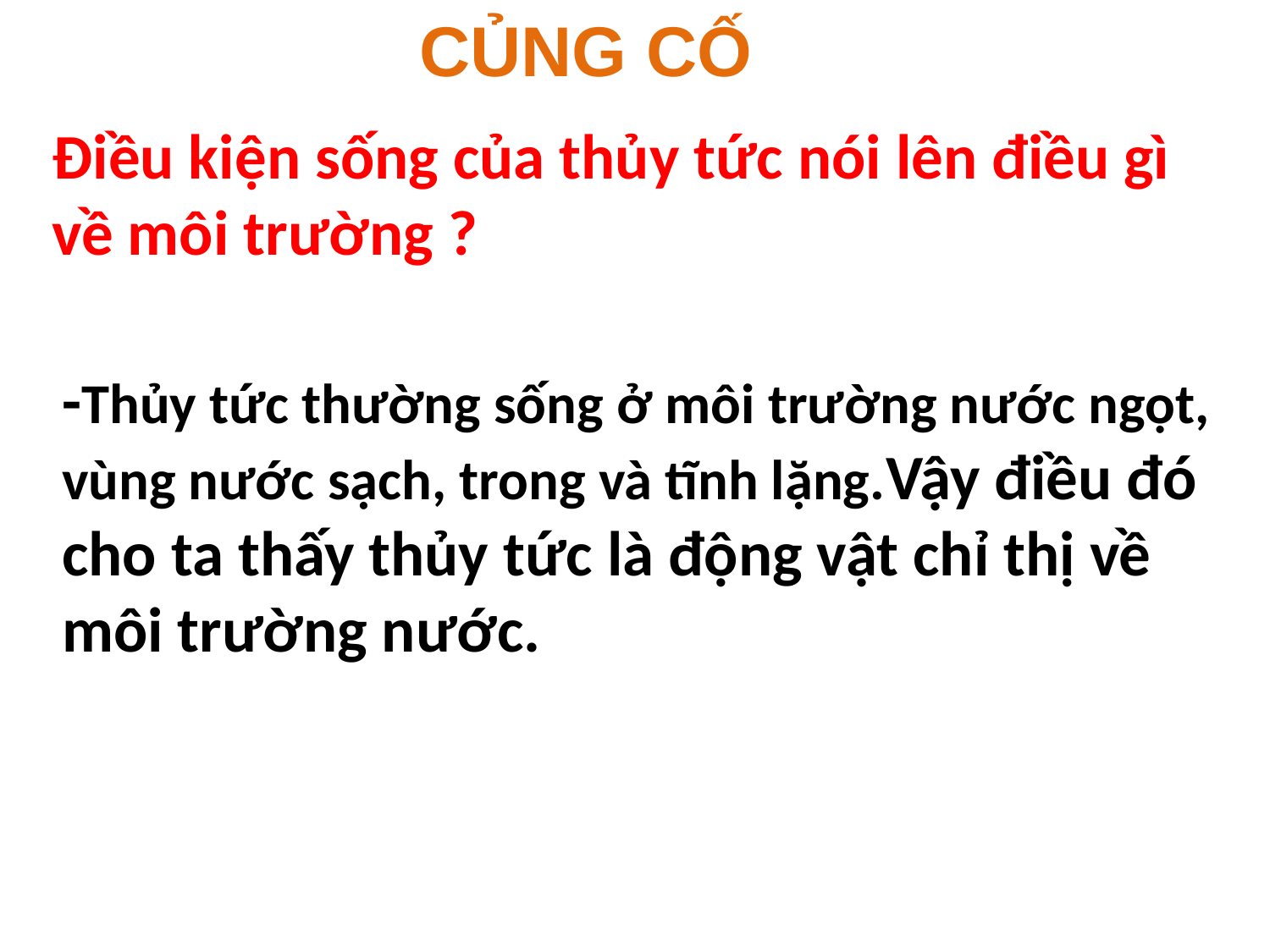

CỦNG CỐ
Điều kiện sống của thủy tức nói lên điều gì về môi trường ?
-Thủy tức thường sống ở môi trường nước ngọt, vùng nước sạch, trong và tĩnh lặng.Vậy điều đó cho ta thấy thủy tức là động vật chỉ thị về môi trường nước.